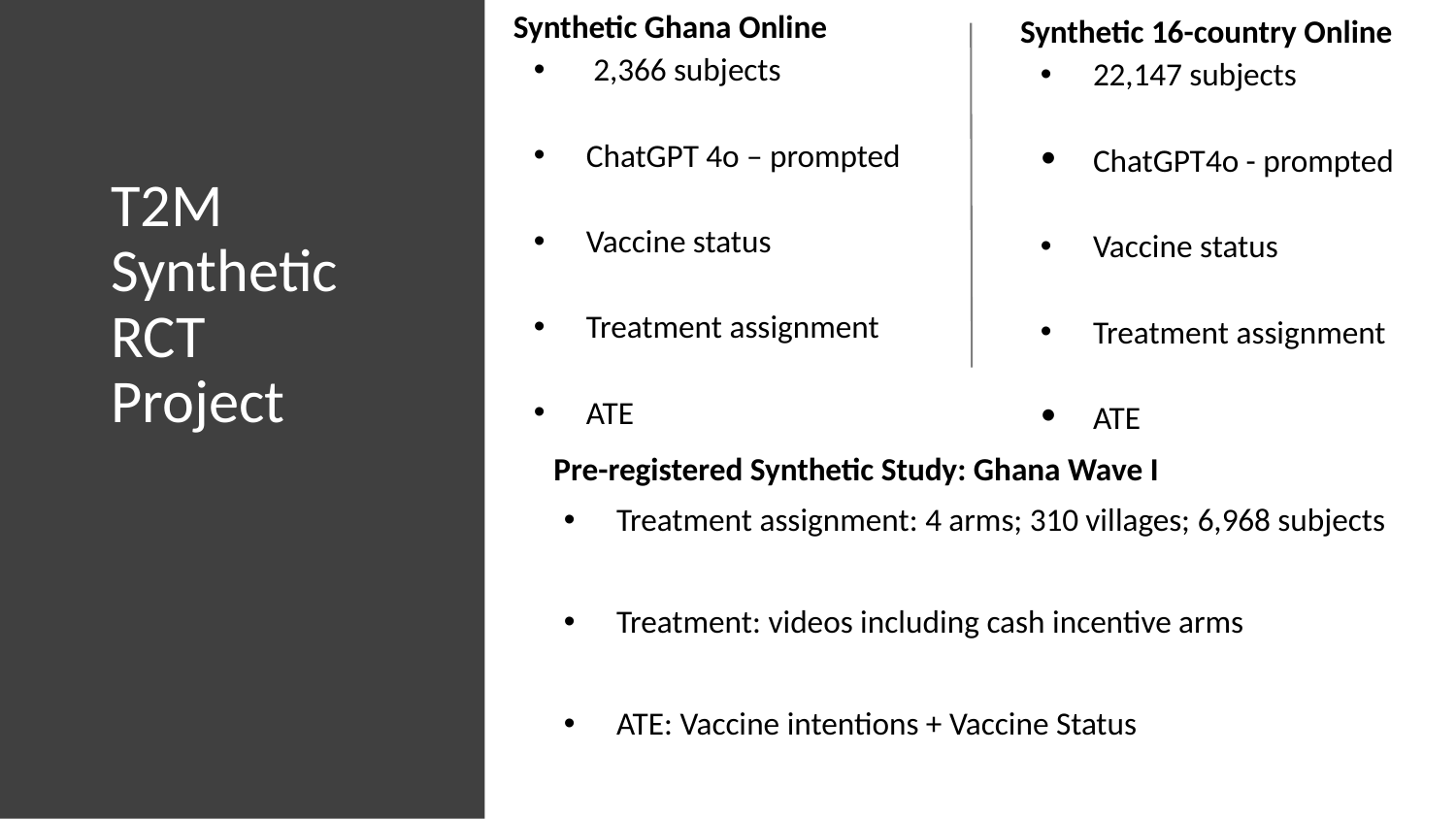

Synthetic Ghana Online
 2,366 subjects

ChatGPT 4o – prompted

Vaccine status

Treatment assignment

ATE

Synthetic 16-country Online
22,147 subjects

ChatGPT4o - prompted

Vaccine status

Treatment assignment

ATE

# T2M
Synthetic RCT
Project
Pre-registered Synthetic Study: Ghana Wave I
Treatment assignment: 4 arms; 310 villages; 6,968 subjects

Treatment: videos including cash incentive arms

ATE: Vaccine intentions + Vaccine Status